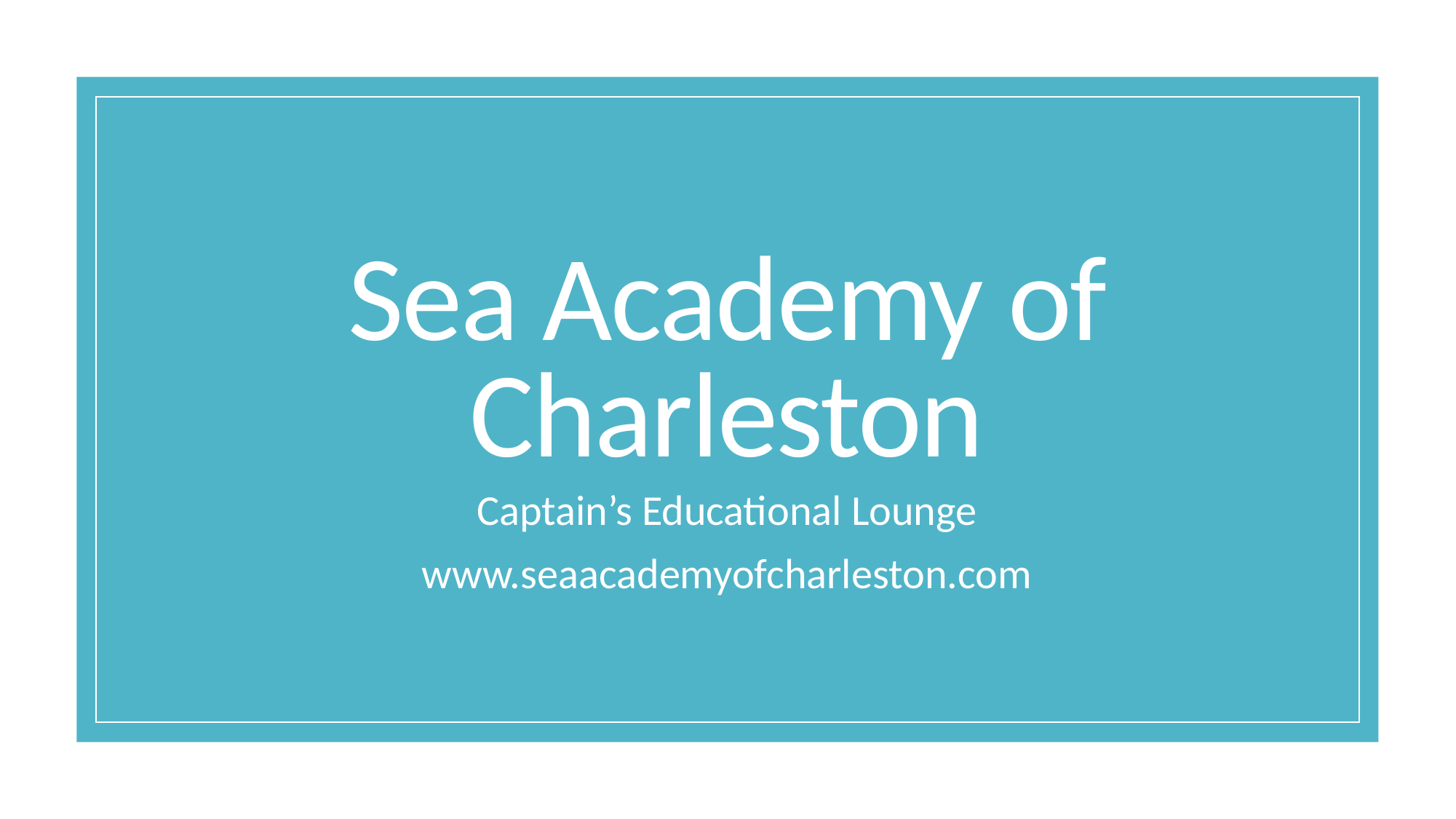

# Sea Academy of Charleston
Captain’s Educational Lounge
www.seaacademyofcharleston.com